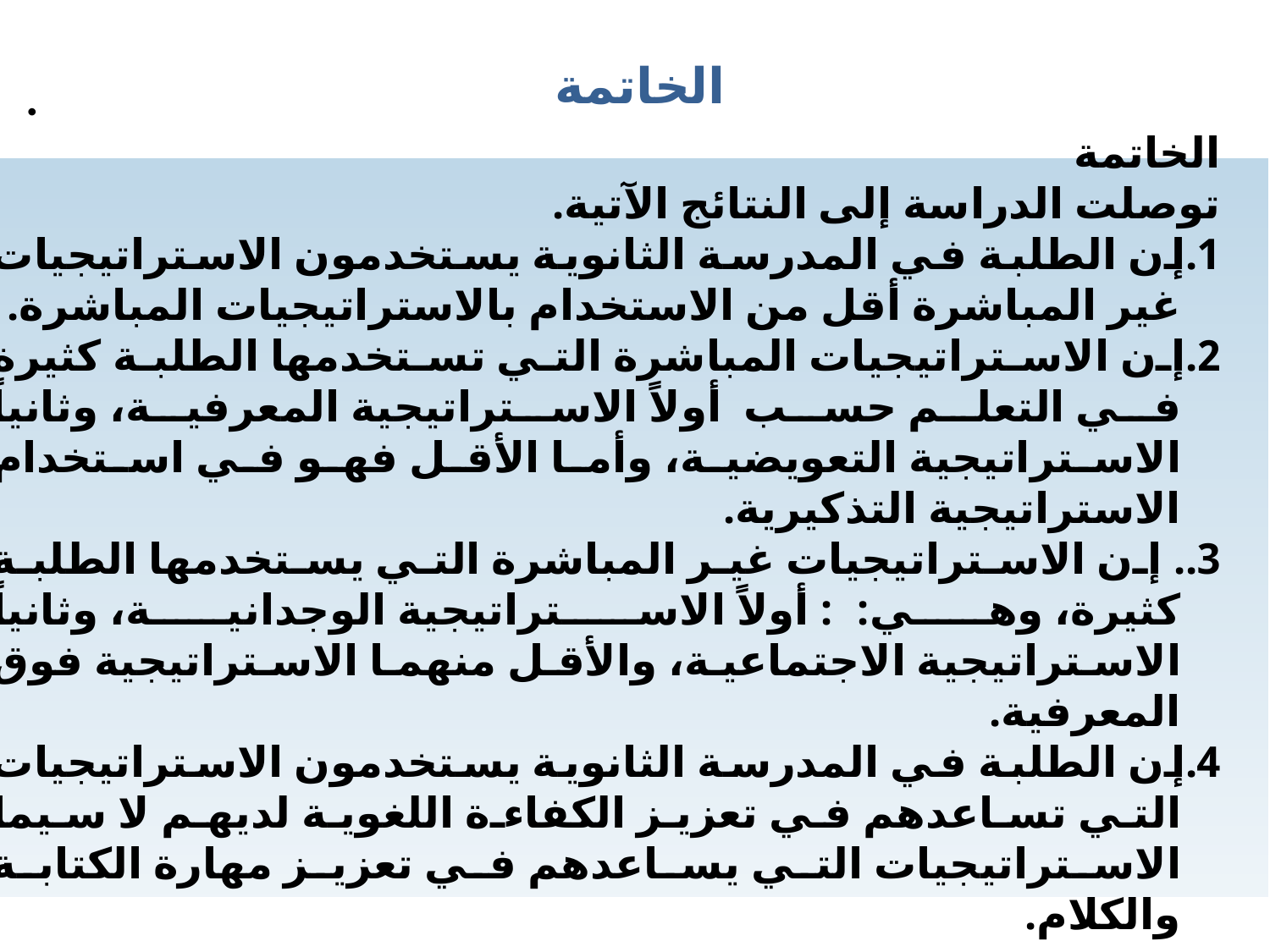

الخاتمة
.
الخاتمة
توصلت الدراسة إلى النتائج الآتية.
1.	إن الطلبة في المدرسة الثانوية يستخدمون الاستراتيجيات غير المباشرة أقل من الاستخدام بالاستراتيجيات المباشرة.
2.	إن الاستراتيجيات المباشرة التي تستخدمها الطلبة كثيرة في التعلم حسب  أولاً الاستراتيجية المعرفية، وثانياً الاستراتيجية التعويضية، وأما الأقل فهو في استخدام الاستراتيجية التذكيرية.
3.	. إن الاستراتيجيات غير المباشرة التي يستخدمها الطلبة كثيرة، وهي:  : أولاً الاستراتيجية الوجدانية، وثانياً الاستراتيجية الاجتماعية، والأقل منهما الاستراتيجية فوق المعرفية.
4.	إن الطلبة في المدرسة الثانوية يستخدمون الاستراتيجيات التي تساعدهم في تعزيز الكفاءة اللغوية لديهم لا سيما الاستراتيجيات التي يساعدهم في تعزيز مهارة الكتابة والكلام.
.